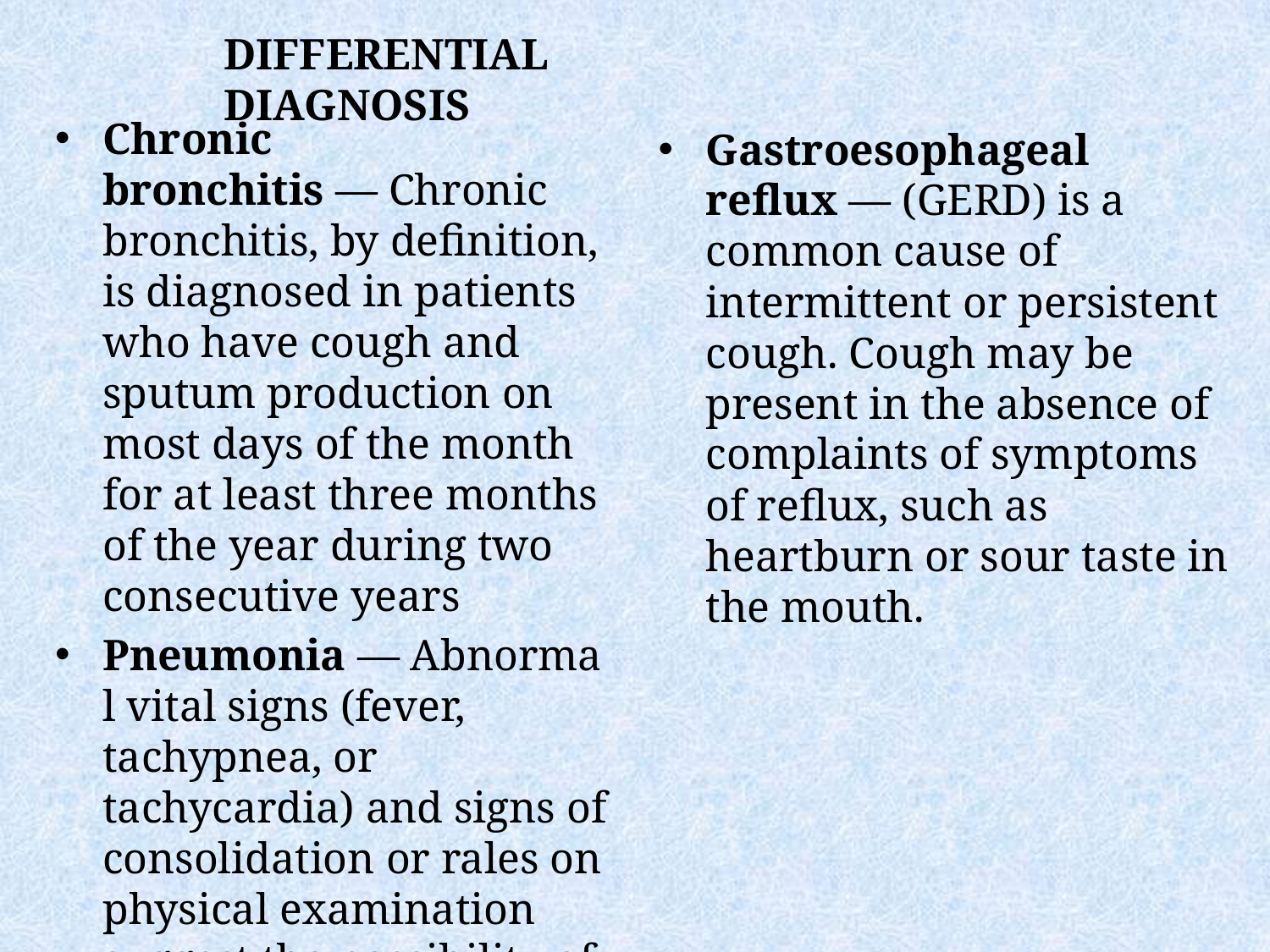

DIFFERENTIAL DIAGNOSIS
Chronic bronchitis — Chronic bronchitis, by definition, is diagnosed in patients who have cough and sputum production on most days of the month for at least three months of the year during two consecutive years
Pneumonia — Abnormal vital signs (fever, tachypnea, or tachycardia) and signs of consolidation or rales on physical examination suggest the possibility of pneumonia
Gastroesophageal reflux — (GERD) is a common cause of intermittent or persistent cough. Cough may be present in the absence of complaints of symptoms of reflux, such as heartburn or sour taste in the mouth.